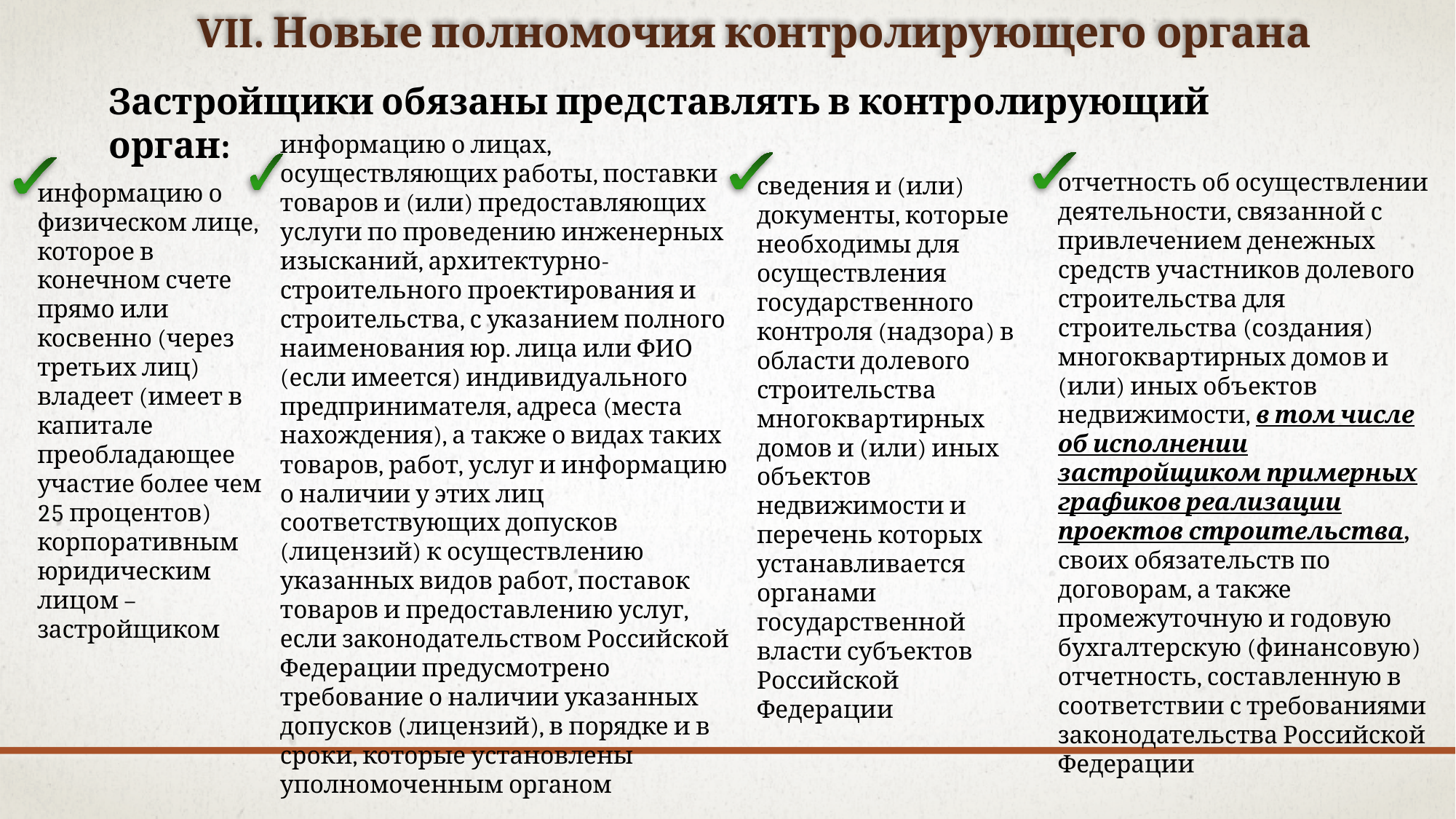

VII. Новые полномочия контролирующего органа

Застройщики обязаны представлять в контролирующий орган:

информацию о лицах, осуществляющих работы, поставки товаров и (или) предоставляющих услуги по проведению инженерных изысканий, архитектурно-строительного проектирования и строительства, с указанием полного наименования юр. лица или ФИО (если имеется) индивидуального предпринимателя, адреса (места нахождения), а также о видах таких товаров, работ, услуг и информацию о наличии у этих лиц соответствующих допусков (лицензий) к осуществлению указанных видов работ, поставок товаров и предоставлению услуг, если законодательством Российской Федерации предусмотрено требование о наличии указанных допусков (лицензий), в порядке и в сроки, которые установлены уполномоченным органом

отчетность об осуществлении деятельности, связанной с привлечением денежных средств участников долевого строительства для строительства (создания) многоквартирных домов и (или) иных объектов недвижимости, в том числе об исполнении застройщиком примерных графиков реализации проектов строительства, своих обязательств по договорам, а также промежуточную и годовую бухгалтерскую (финансовую) отчетность, составленную в соответствии с требованиями законодательства Российской Федерации

сведения и (или) документы, которые необходимы для осуществления государственного контроля (надзора) в области долевого строительства многоквартирных домов и (или) иных объектов недвижимости и перечень которых устанавливается органами государственной власти субъектов Российской Федерации
информацию о физическом лице, которое в конечном счете прямо или косвенно (через третьих лиц) владеет (имеет в капитале преобладающее участие более чем 25 процентов) корпоративным юридическим лицом – застройщиком